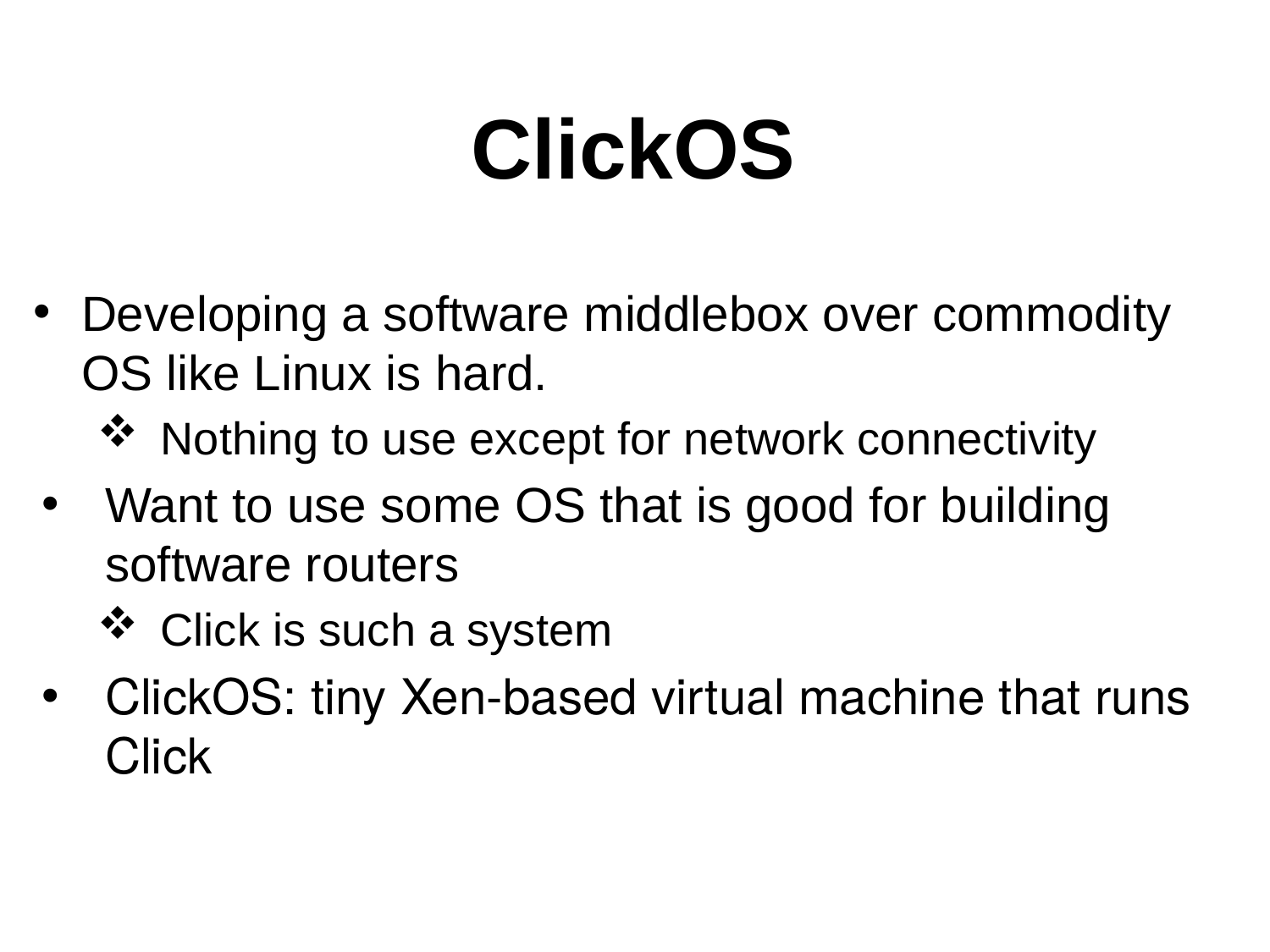

# ClickOS
Developing a software middlebox over commodity OS like Linux is hard.
Nothing to use except for network connectivity
Want to use some OS that is good for building software routers
Click is such a system
ClickOS: tiny Xen-based virtual machine that runs Click